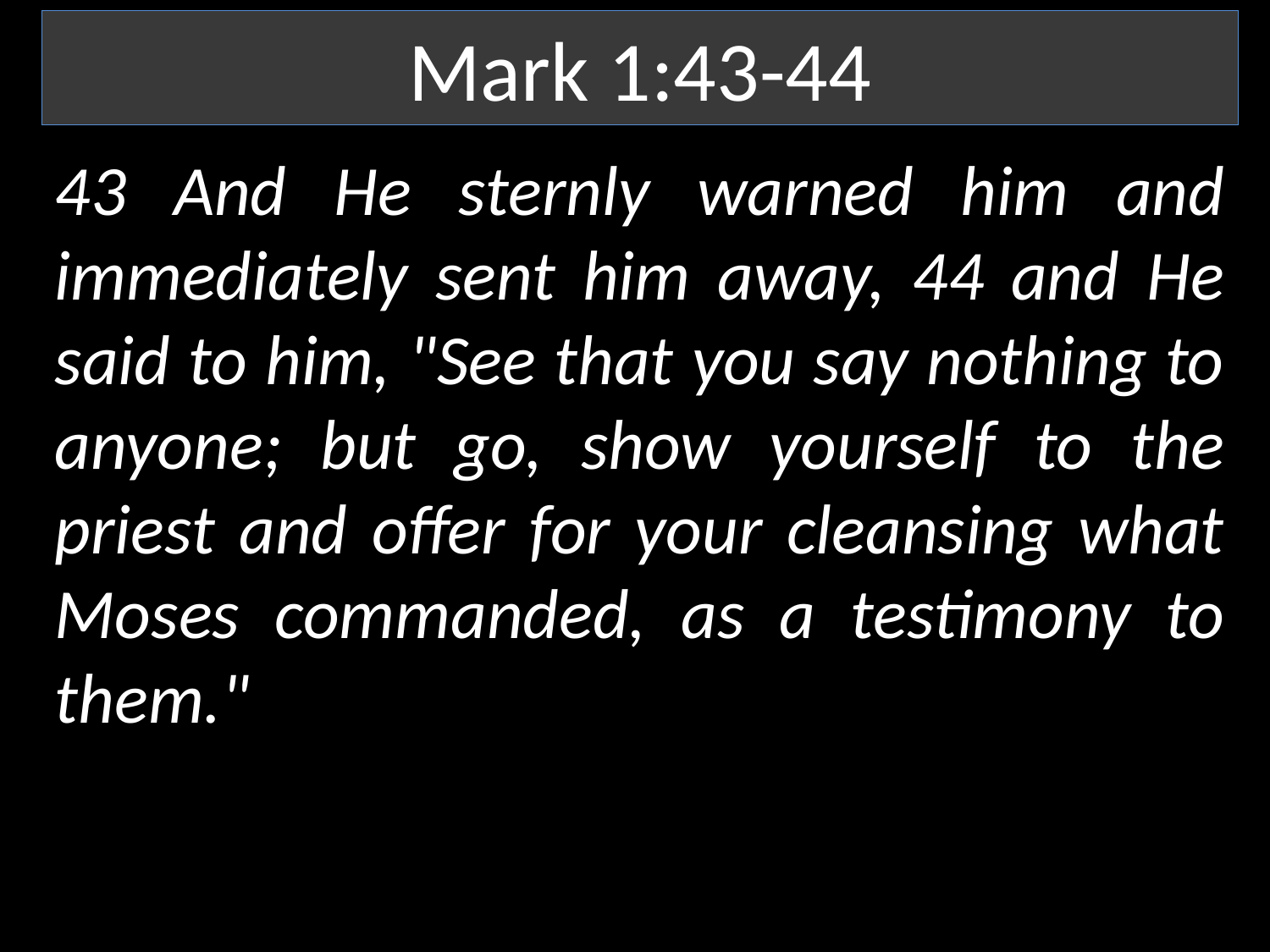

Mark 1:43-44
43 And He sternly warned him and immediately sent him away, 44 and He said to him, "See that you say nothing to anyone; but go, show yourself to the priest and offer for your cleansing what Moses commanded, as a testimony to them."